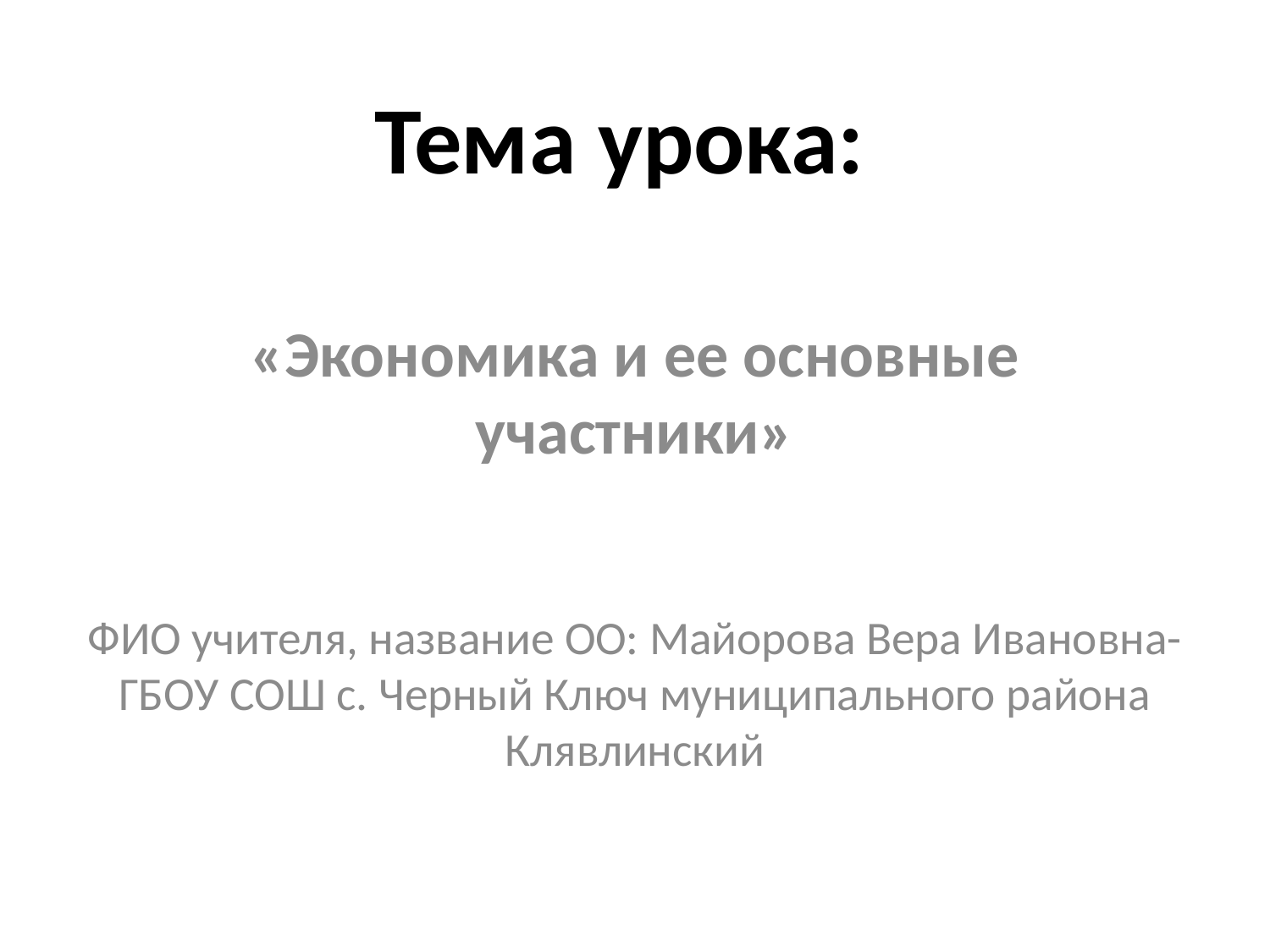

# Тема урока:
«Экономика и ее основные участники»

ФИО учителя, название ОО: Майорова Вера Ивановна-ГБОУ СОШ с. Черный Ключ муниципального района Клявлинский